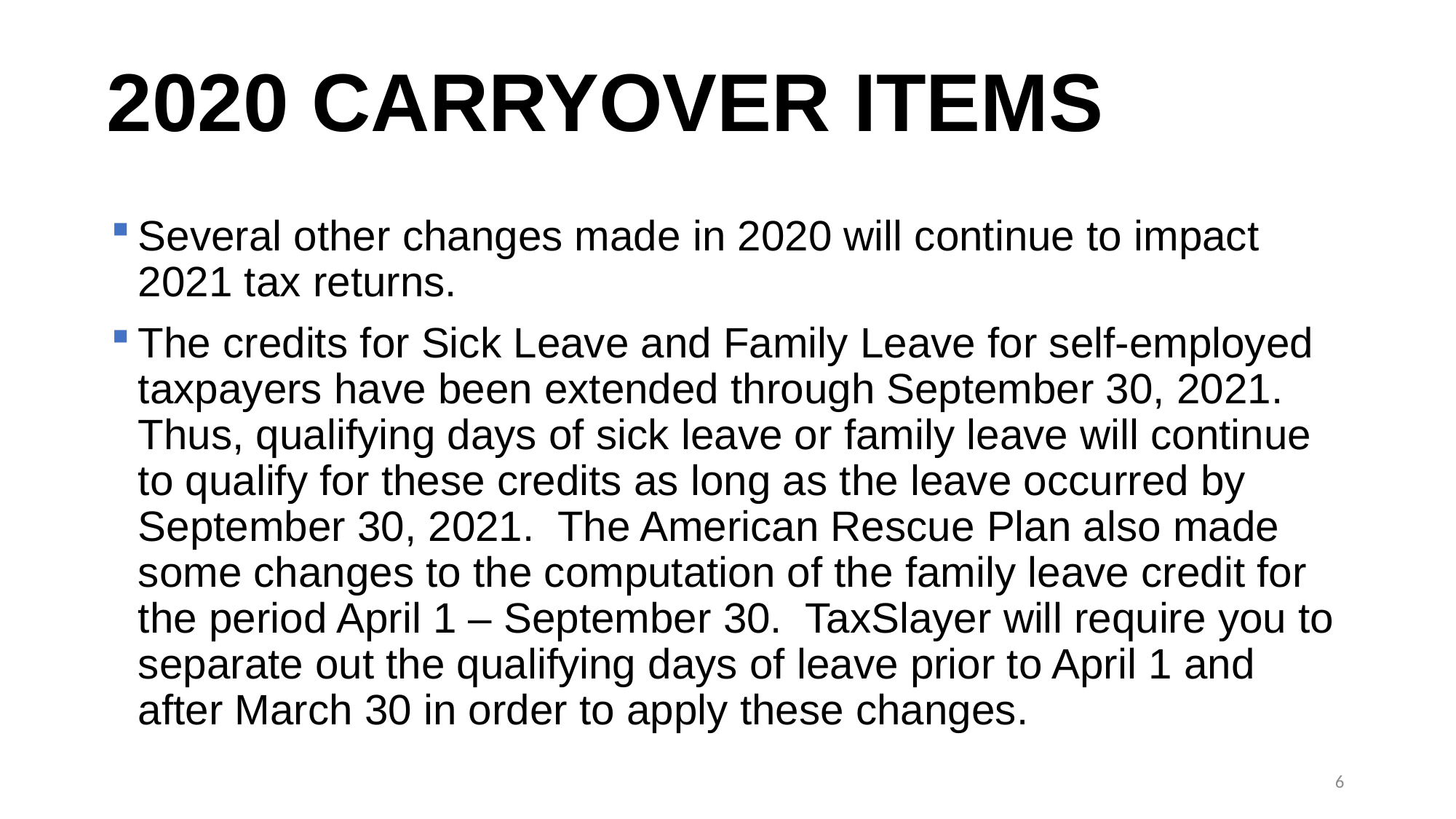

# 2020 CARRYOVER ITEMS
Several other changes made in 2020 will continue to impact 2021 tax returns.
The credits for Sick Leave and Family Leave for self-employed taxpayers have been extended through September 30, 2021.  Thus, qualifying days of sick leave or family leave will continue to qualify for these credits as long as the leave occurred by September 30, 2021.  The American Rescue Plan also made some changes to the computation of the family leave credit for the period April 1 – September 30.  TaxSlayer will require you to separate out the qualifying days of leave prior to April 1 and after March 30 in order to apply these changes.
6